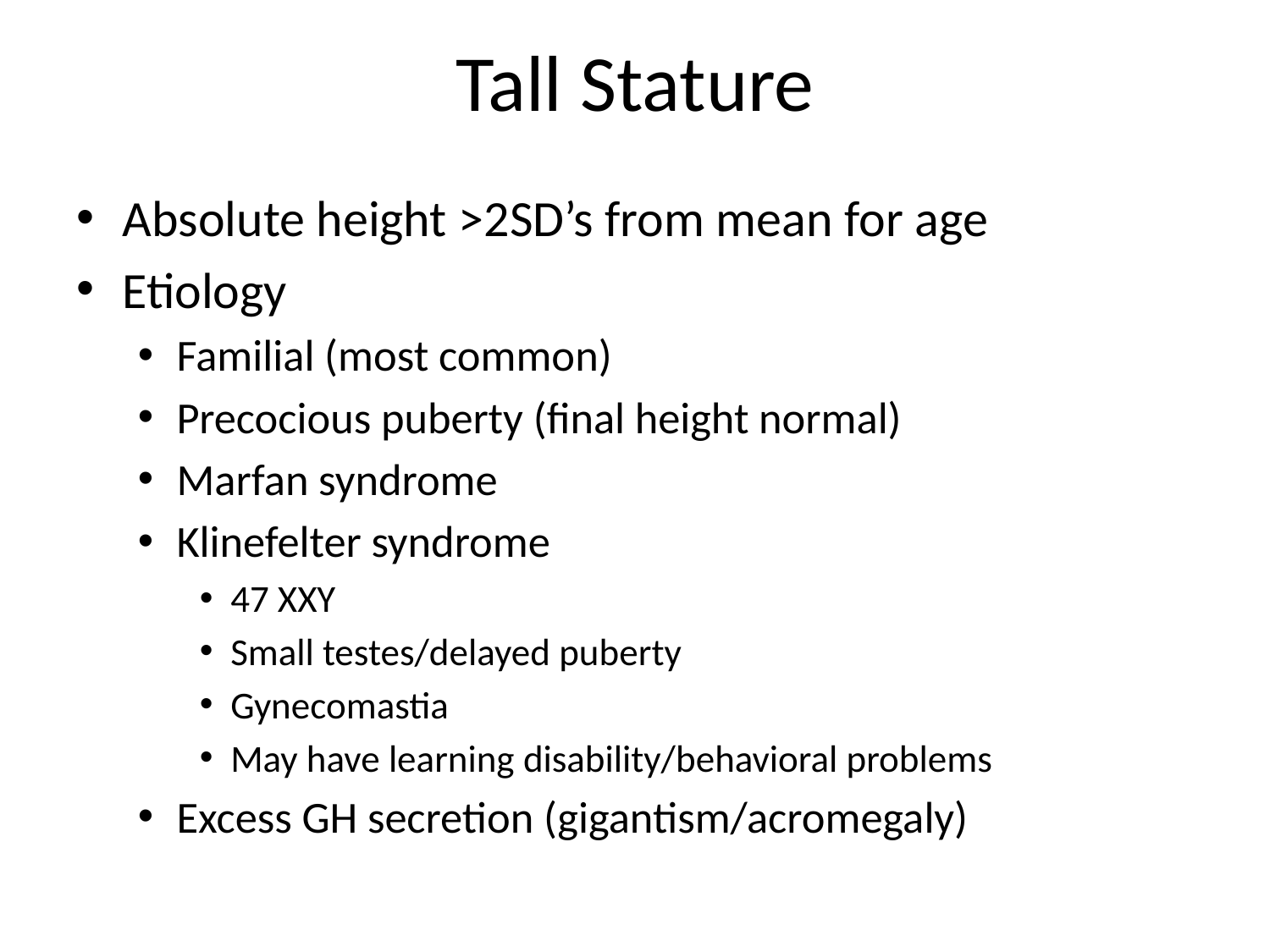

# Tall Stature
Absolute height >2SD’s from mean for age
Etiology
Familial (most common)
Precocious puberty (final height normal)
Marfan syndrome
Klinefelter syndrome
47 XXY
Small testes/delayed puberty
Gynecomastia
May have learning disability/behavioral problems
Excess GH secretion (gigantism/acromegaly)